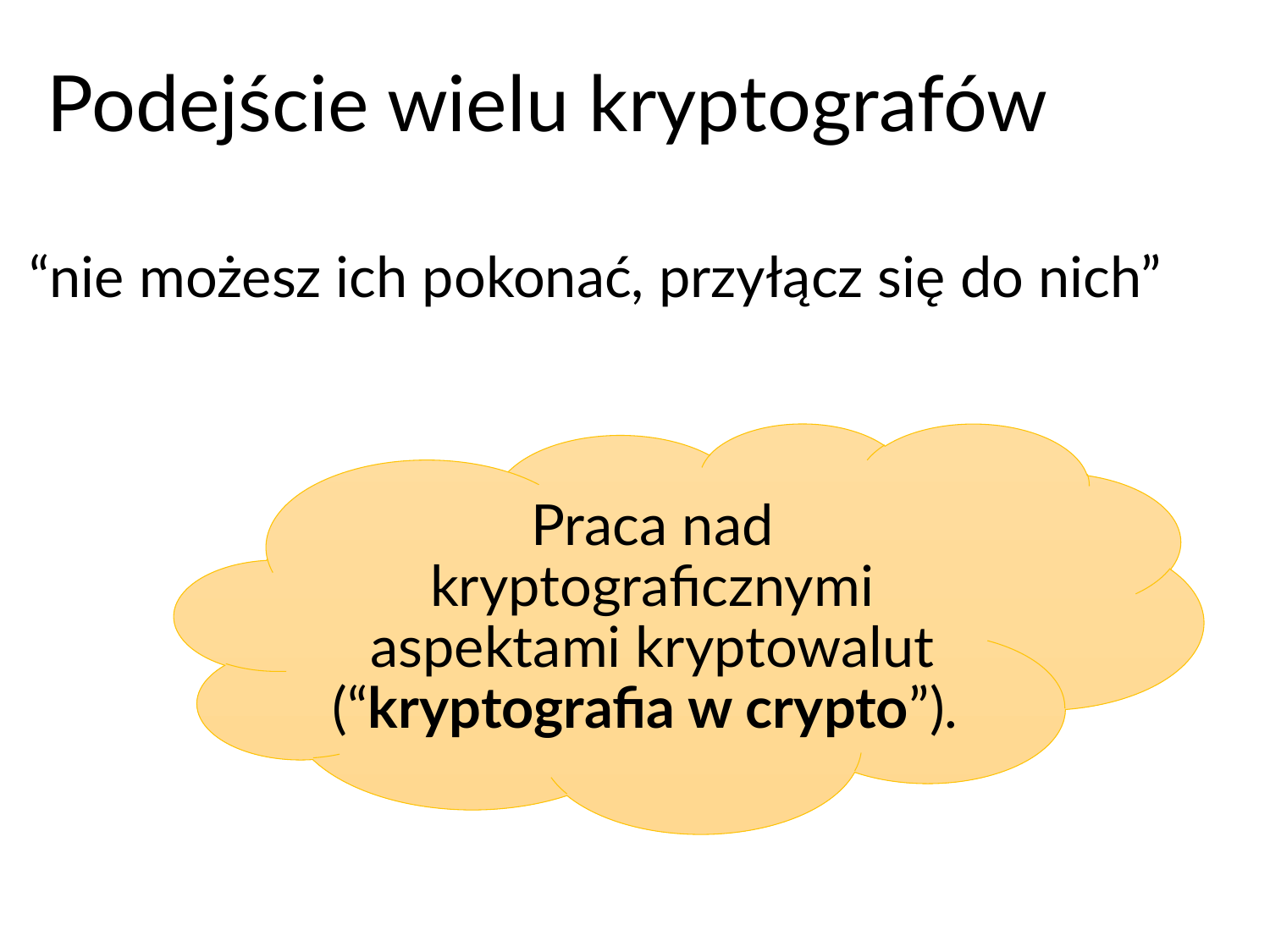

# Podejście wielu kryptografów
“nie możesz ich pokonać, przyłącz się do nich”
Praca nad kryptograficznymi aspektami kryptowalut (“kryptografia w crypto”).